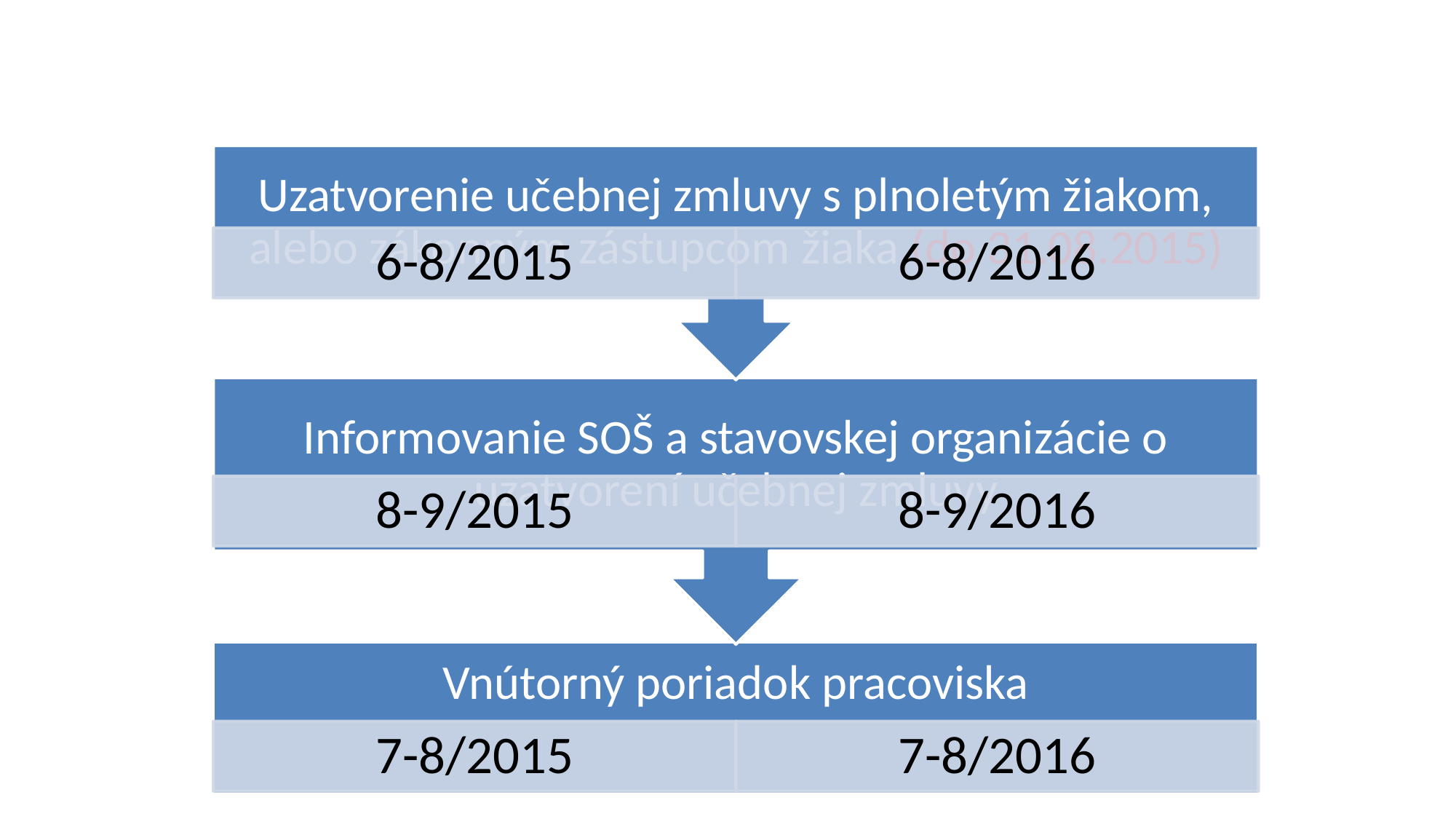

Vnútorný poriadok pracoviska
7-8/2015
7-8/2016
Informovanie SOŠ a stavovskej organizácie o uzatvorení učebnej zmluvy
8-9/2015
8-9/2016
Uzatvorenie učebnej zmluvy s plnoletým žiakom, alebo zákonným zástupcom žiaka (do 31.08.2015)
6-8/2015
6-8/2016